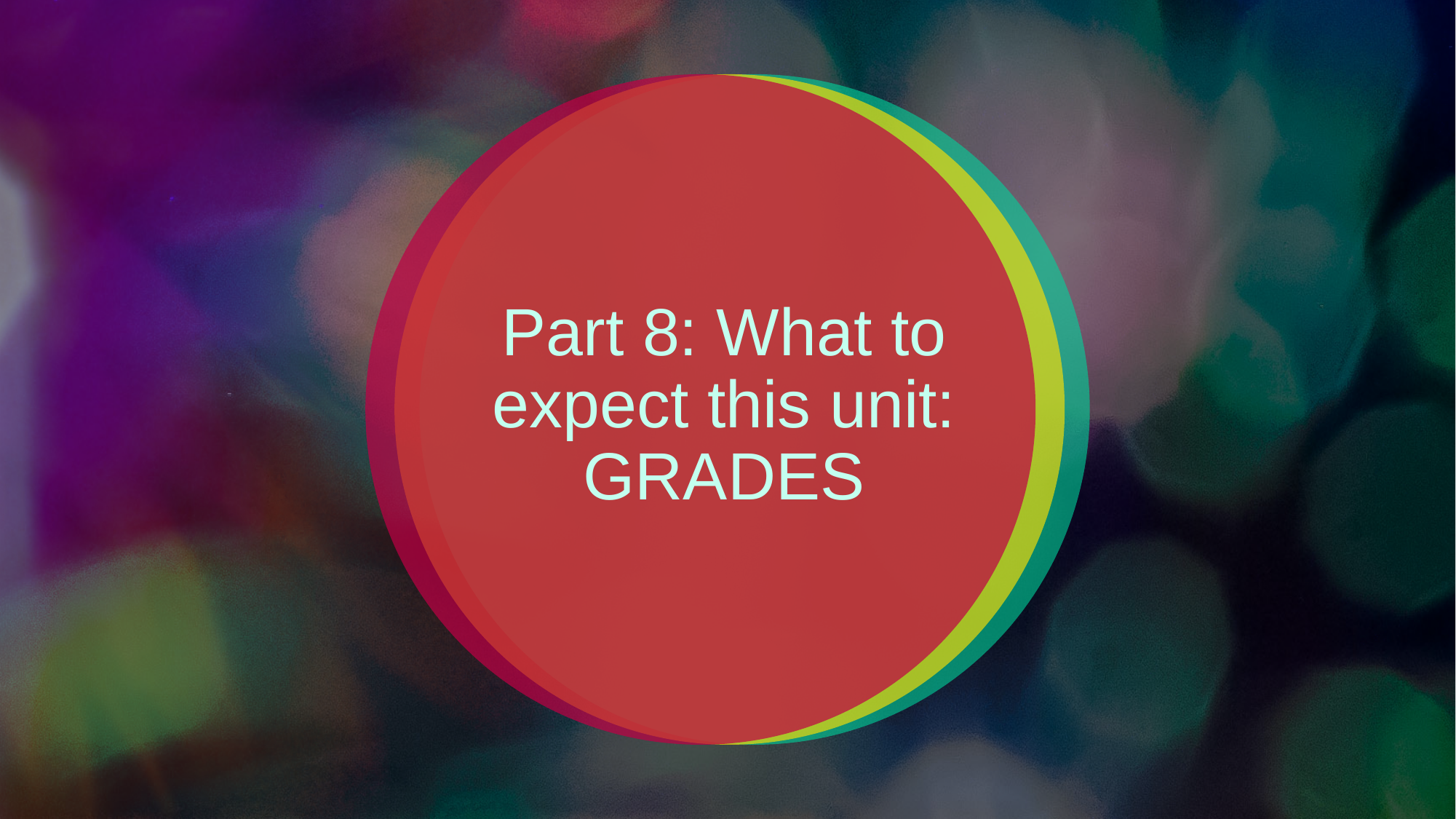

# Part 8: What to expect this unit: GRADES